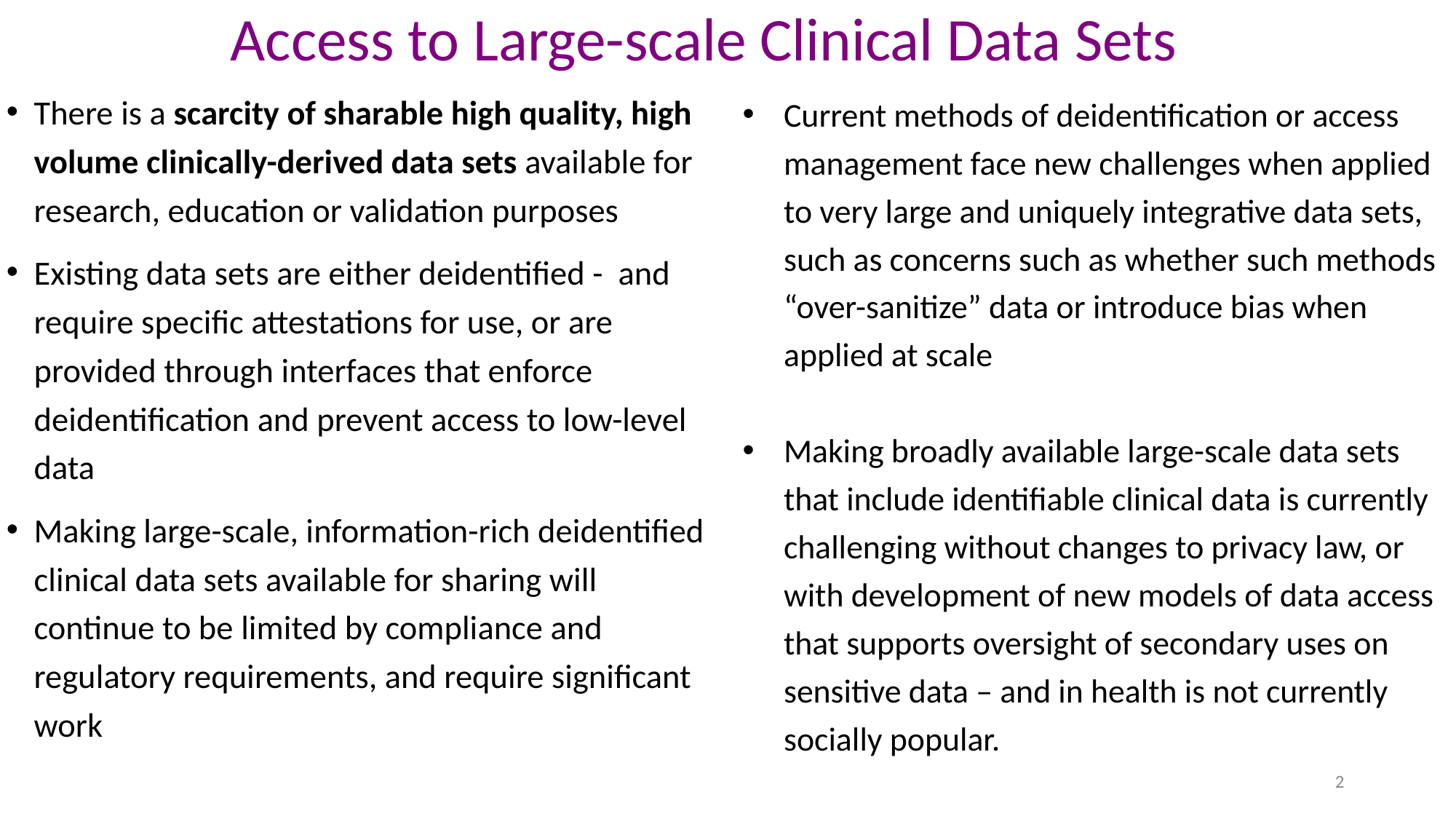

# Access to Large-scale Clinical Data Sets
There is a scarcity of sharable high quality, high volume clinically-derived data sets available for research, education or validation purposes
Existing data sets are either deidentified -  and require specific attestations for use, or are provided through interfaces that enforce deidentification and prevent access to low-level data
Making large-scale, information-rich deidentified clinical data sets available for sharing will continue to be limited by compliance and regulatory requirements, and require significant work

Current methods of deidentification or access management face new challenges when applied to very large and uniquely integrative data sets, such as concerns such as whether such methods “over-sanitize” data or introduce bias when applied at scale

Making broadly available large-scale data sets that include identifiable clinical data is currently  challenging without changes to privacy law, or with development of new models of data access that supports oversight of secondary uses on sensitive data – and in health is not currently socially popular.

2